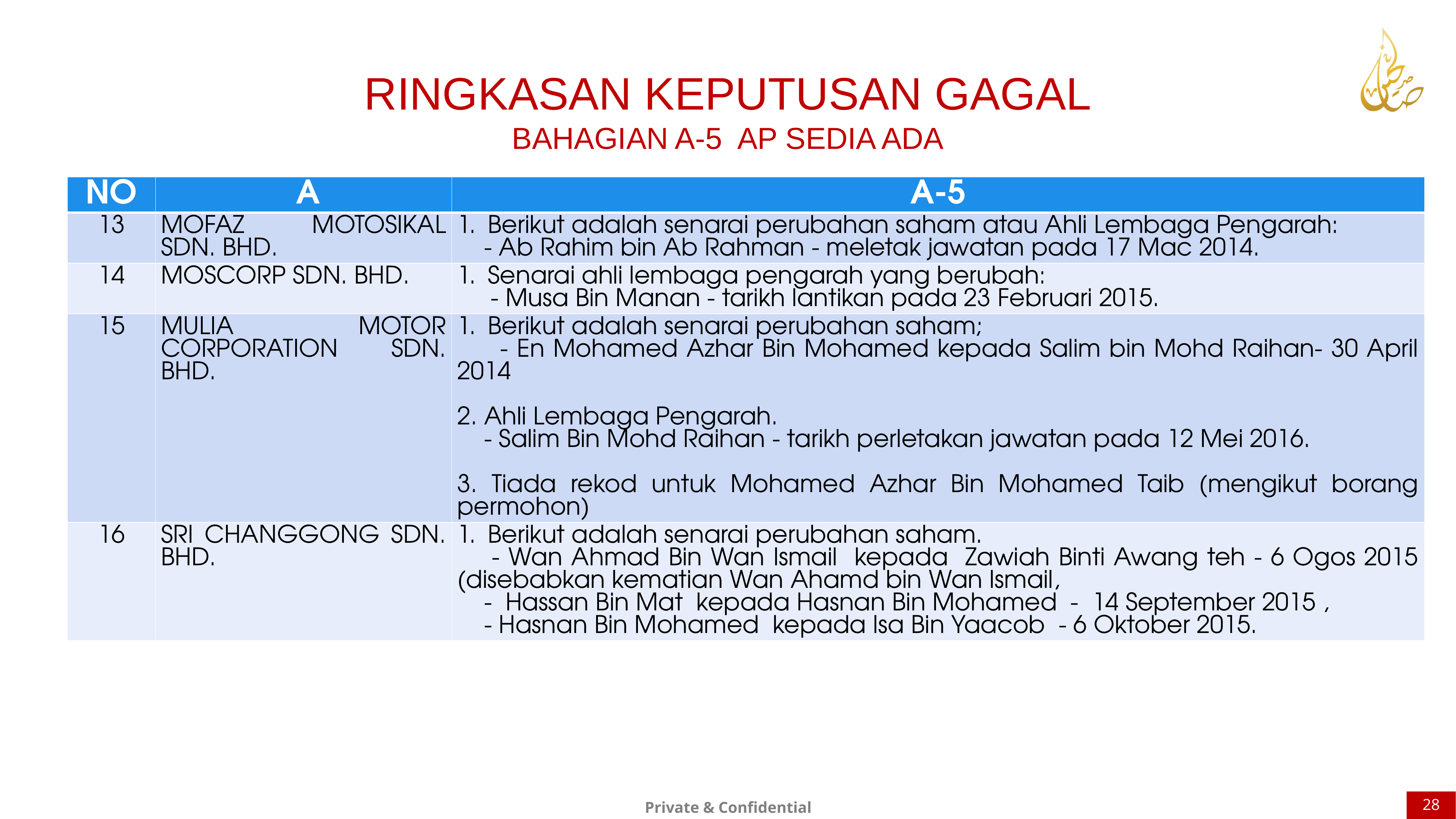

RINGKASAN KEPUTUSAN GAGAL
BAHAGIAN A-5  AP SEDIA ADA

| NO | A | A-5 |
| --- | --- | --- |
| 13 | MOFAZ MOTOSIKAL SDN. BHD. | Berikut adalah senarai perubahan saham atau Ahli Lembaga Pengarah: - Ab Rahim bin Ab Rahman - meletak jawatan pada 17 Mac 2014. |
| 14 | MOSCORP SDN. BHD. | Senarai ahli lembaga pengarah yang berubah: - Musa Bin Manan - tarikh lantikan pada 23 Februari 2015. |
| 15 | MULIA MOTOR CORPORATION SDN. BHD. | Berikut adalah senarai perubahan saham; - En Mohamed Azhar Bin Mohamed kepada Salim bin Mohd Raihan- 30 April 2014 2. Ahli Lembaga Pengarah. - Salim Bin Mohd Raihan - tarikh perletakan jawatan pada 12 Mei 2016. 3. Tiada rekod untuk Mohamed Azhar Bin Mohamed Taib (mengikut borang permohon) |
| 16 | SRI CHANGGONG SDN. BHD. | Berikut adalah senarai perubahan saham. - Wan Ahmad Bin Wan Ismail kepada Zawiah Binti Awang teh - 6 Ogos 2015 (disebabkan kematian Wan Ahamd bin Wan Ismail, - Hassan Bin Mat kepada Hasnan Bin Mohamed - 14 September 2015 , - Hasnan Bin Mohamed kepada Isa Bin Yaacob - 6 Oktober 2015. |
28